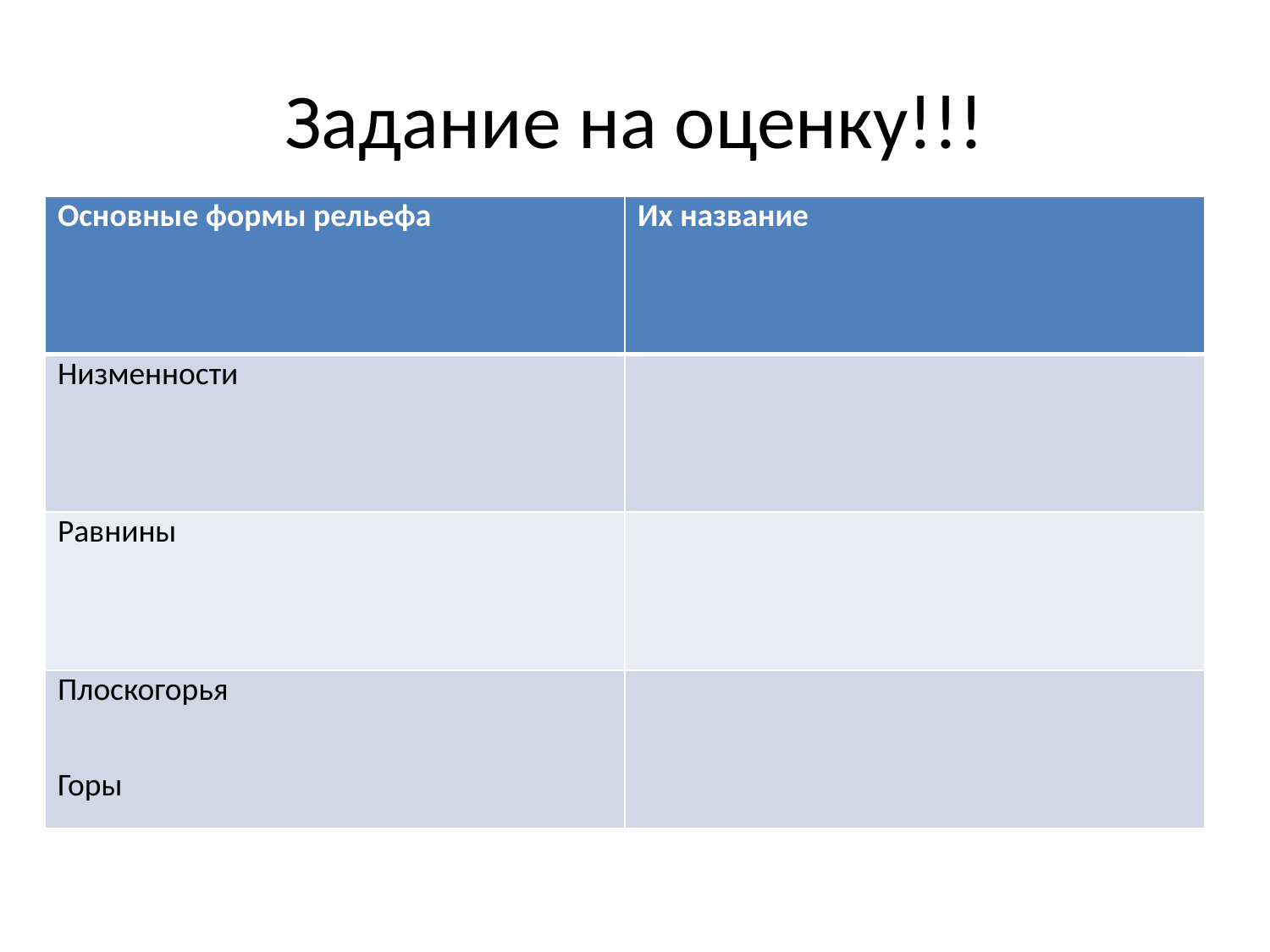

# Задание на оценку!!!
| Основные формы рельефа | Их название |
| --- | --- |
| Низменности |  |
| Равнины |  |
| Плоскогорья Горы |  |